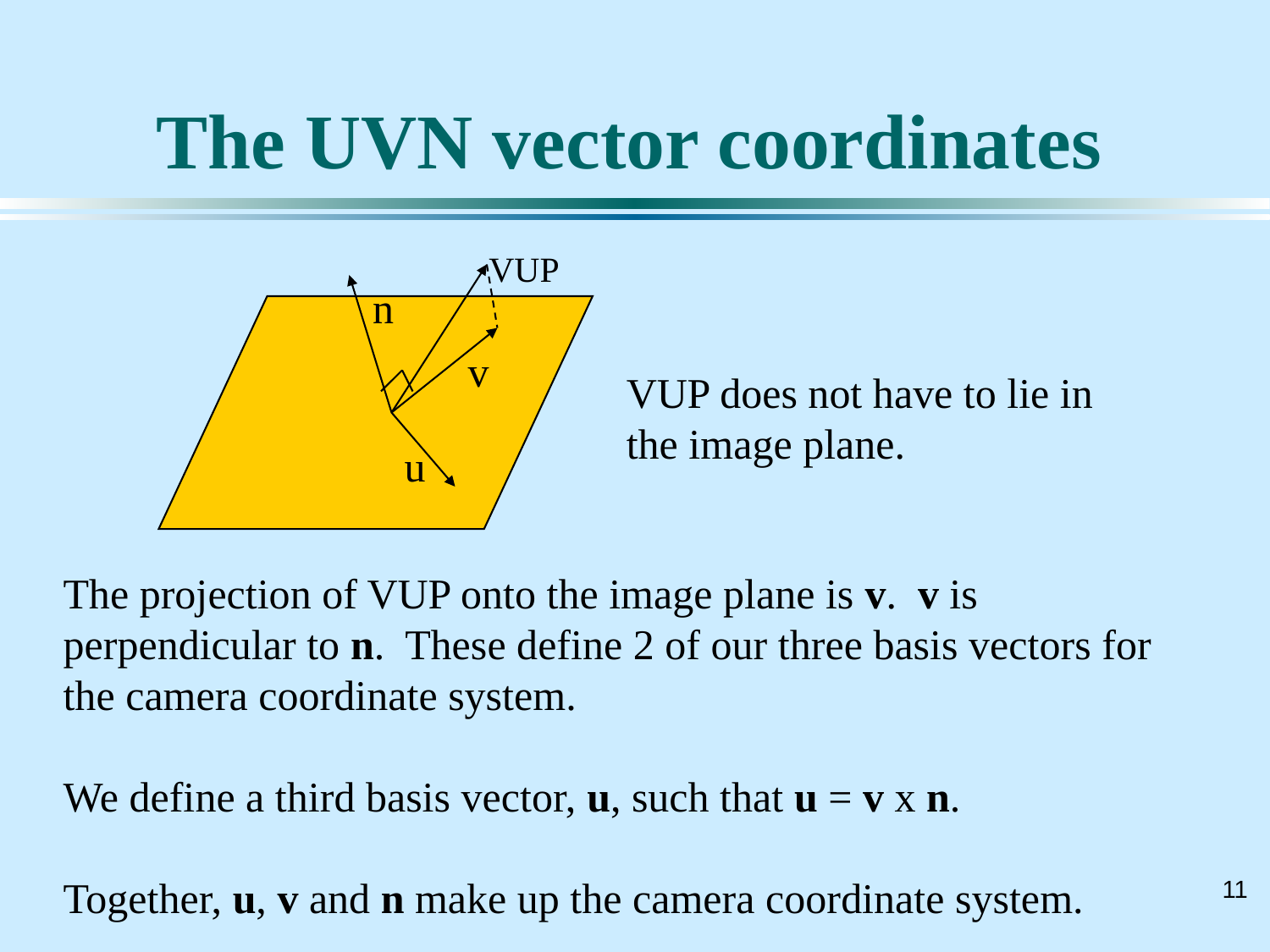

# The UVN vector coordinates
VUP

n

v
VUP does not have to lie in the image plane.

u
The projection of VUP onto the image plane is v.  v is perpendicular to n.  These define 2 of our three basis vectors for the camera coordinate system.

We define a third basis vector, u, such that u = v x n.

Together, u, v and n make up the camera coordinate system.